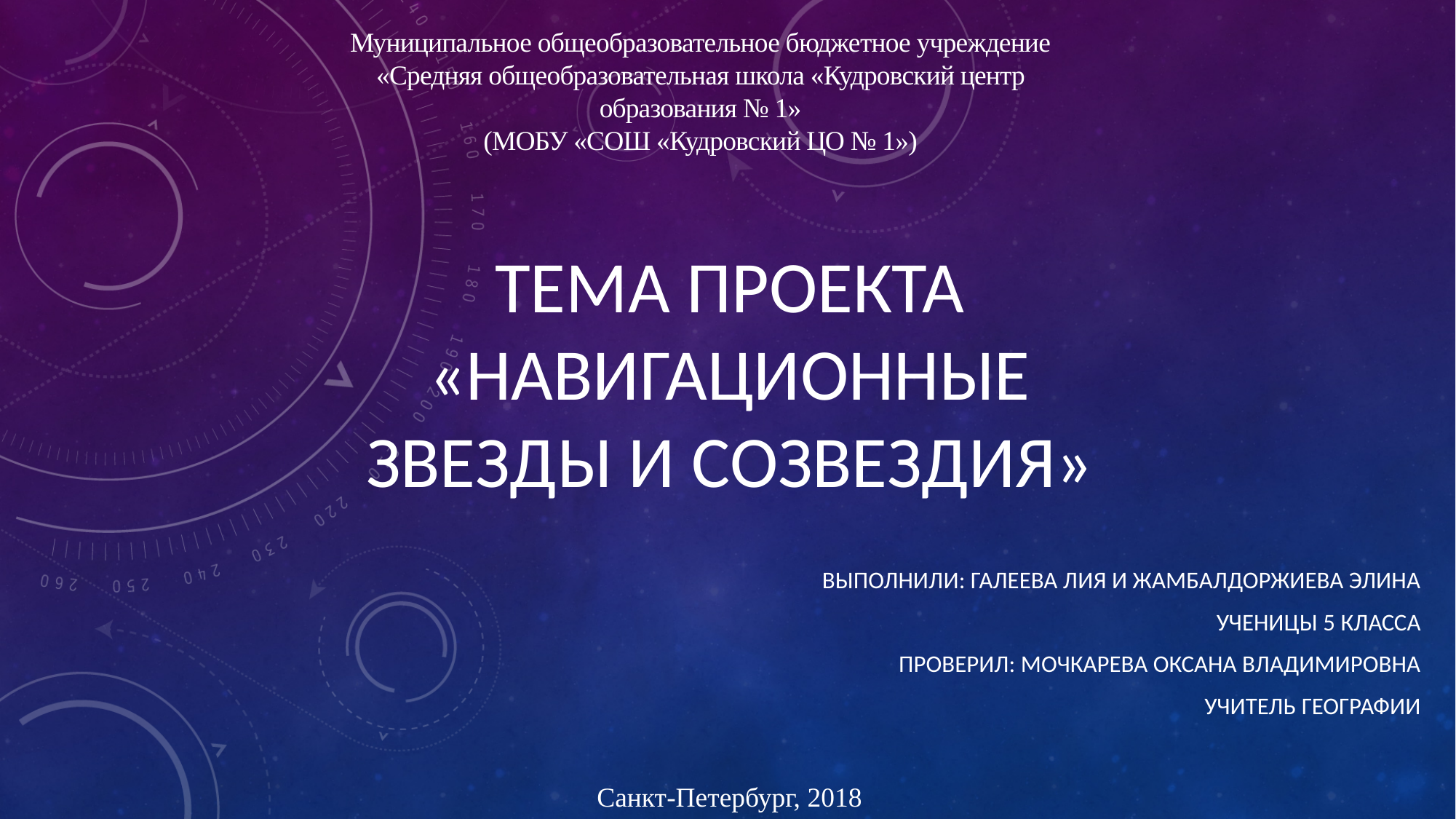

Муниципальное общеобразовательное бюджетное учреждение
«Средняя общеобразовательная школа «Кудровский центр образования № 1»
(МОБУ «СОШ «Кудровский ЦО № 1»)
# Тема проекта «Навигационные звезды и созвездия»
Выполнили: Галеева Лия и жамбалдоржиева элина
Ученицы 5 класса
Проверил: Мочкарева Оксана Владимировна
                                                                                              учитель географии
Санкт-Петербург, 2018